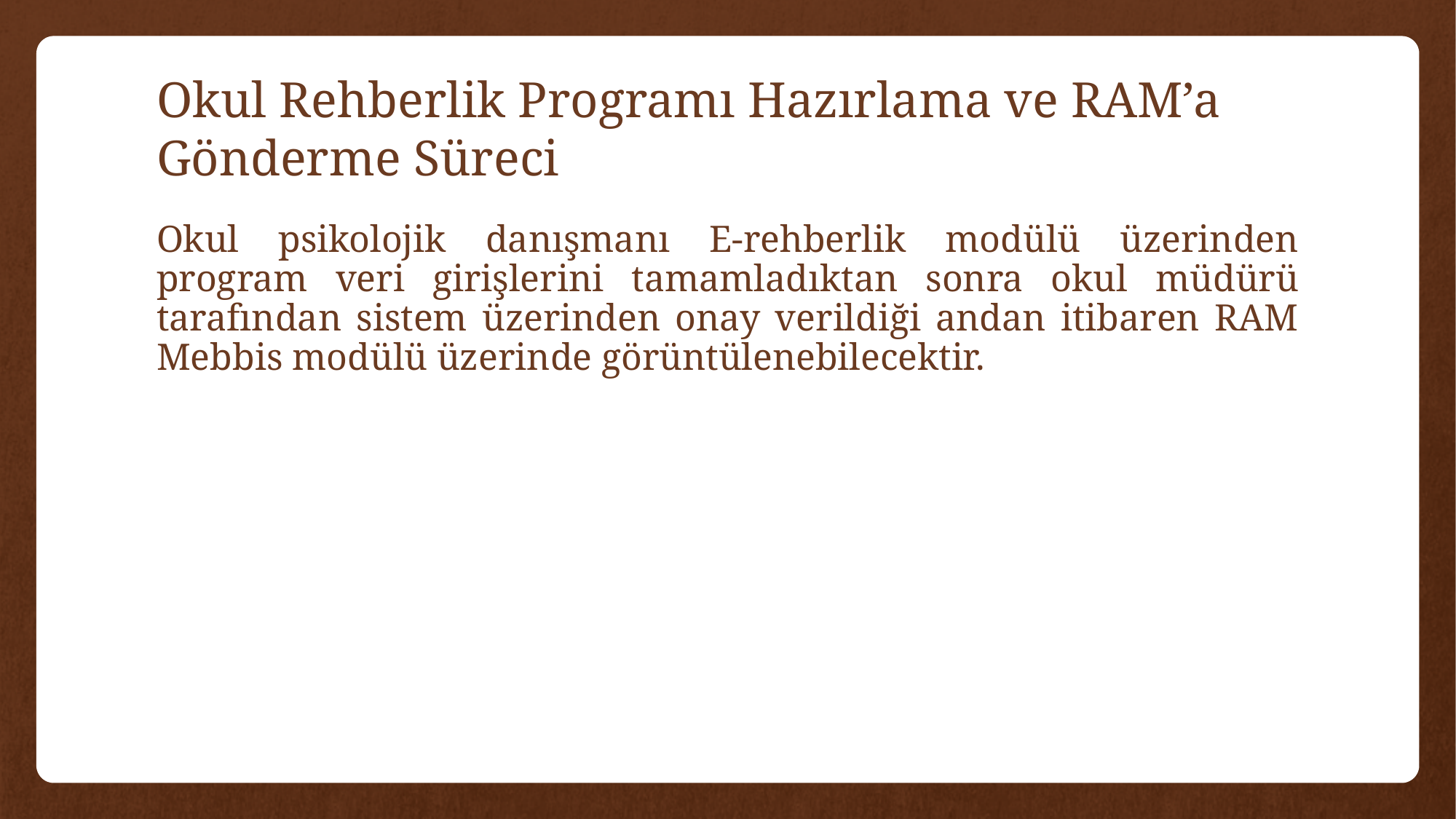

# Okul Rehberlik Programı Hazırlama ve RAM’a Gönderme Süreci
Okul psikolojik danışmanı E-rehberlik modülü üzerinden program veri girişlerini tamamladıktan sonra okul müdürü tarafından sistem üzerinden onay verildiği andan itibaren RAM Mebbis modülü üzerinde görüntülenebilecektir.